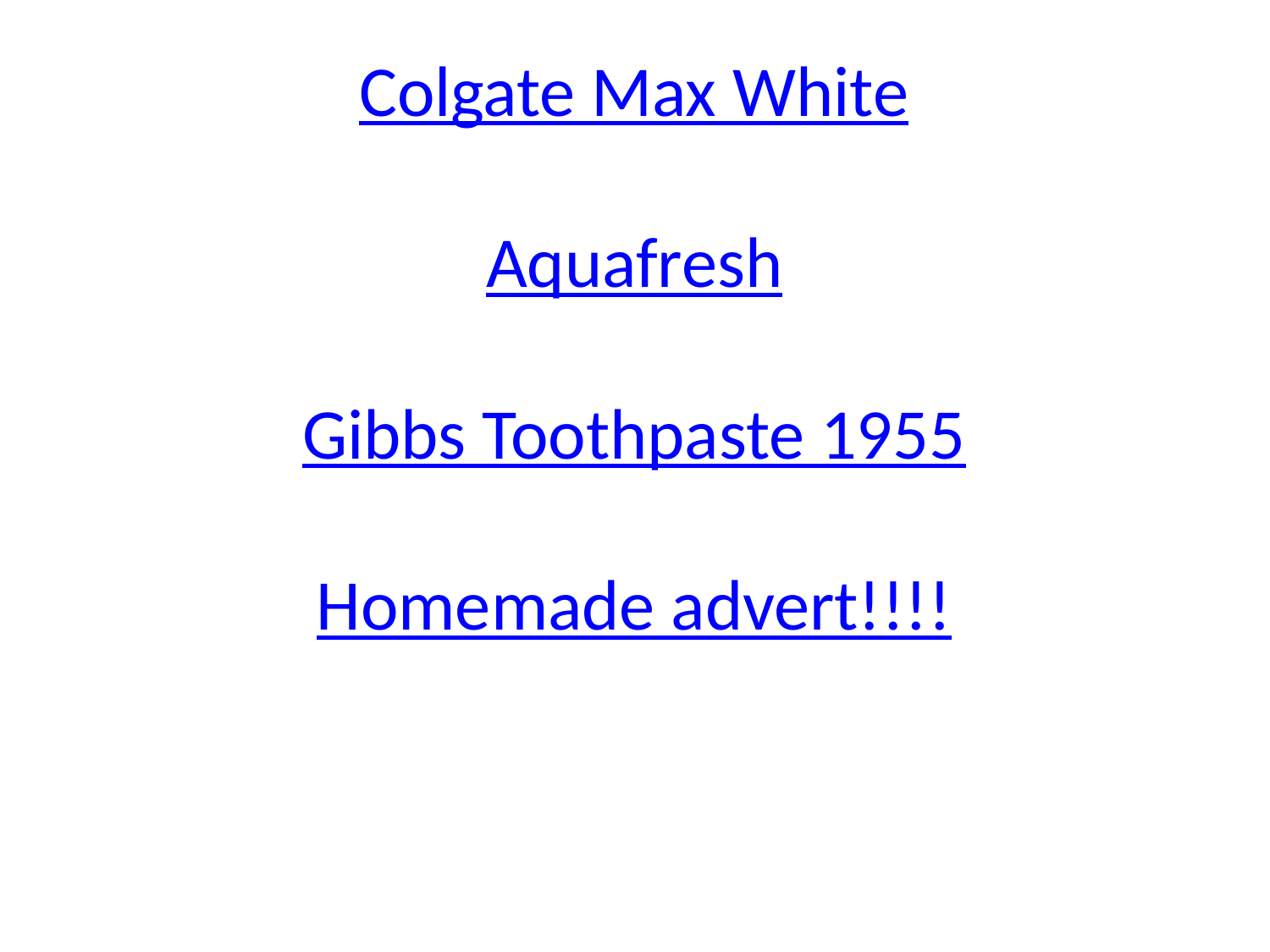

# Colgate Max White Aquafresh Gibbs Toothpaste 1955 Homemade advert!!!!